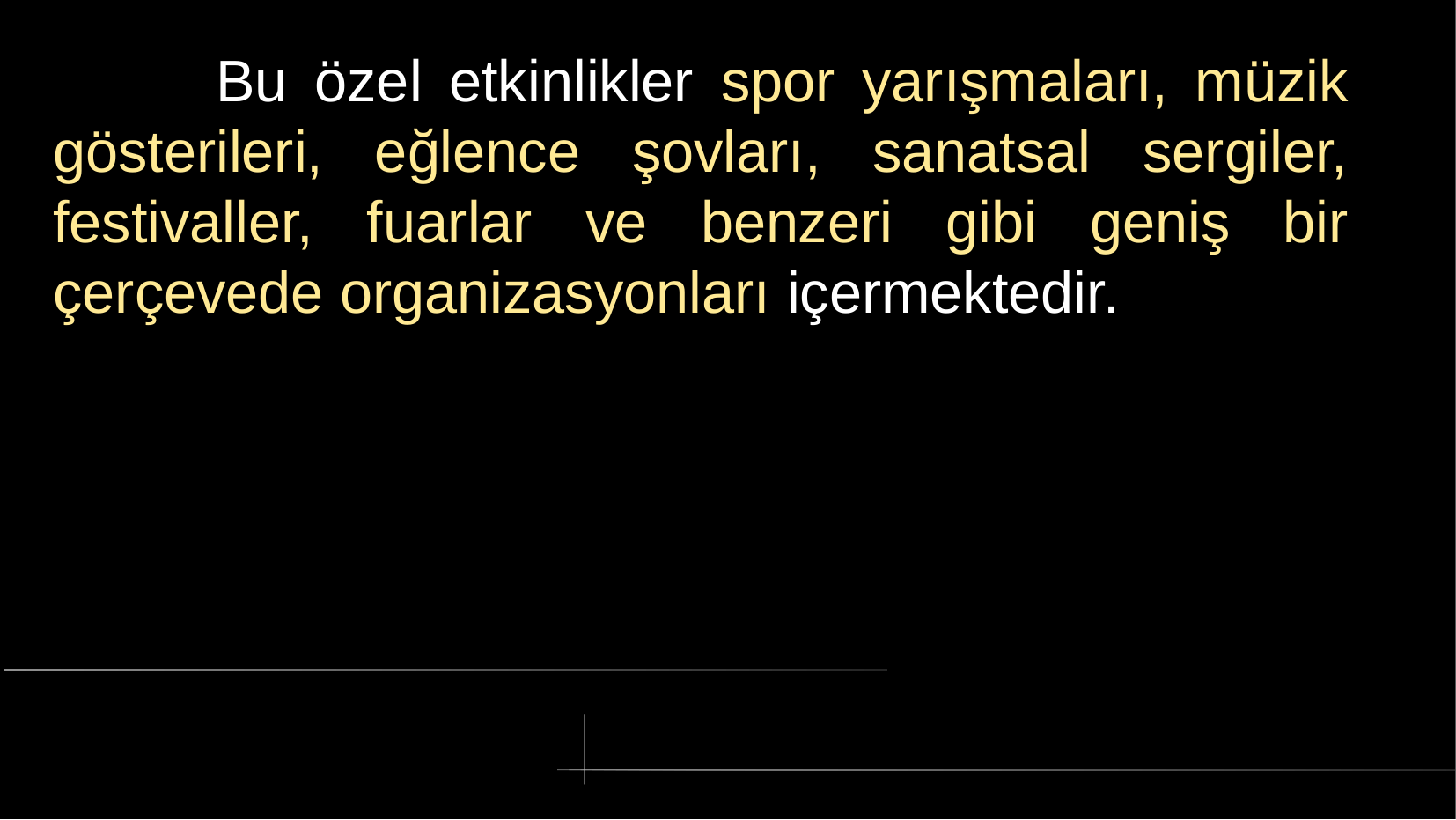

# Bu özel etkinlikler spor yarışmaları, müzik gösterileri, eğlence şovları, sanatsal sergiler, festivaller, fuarlar ve benzeri gibi geniş bir çerçevede organizasyonları içermektedir.